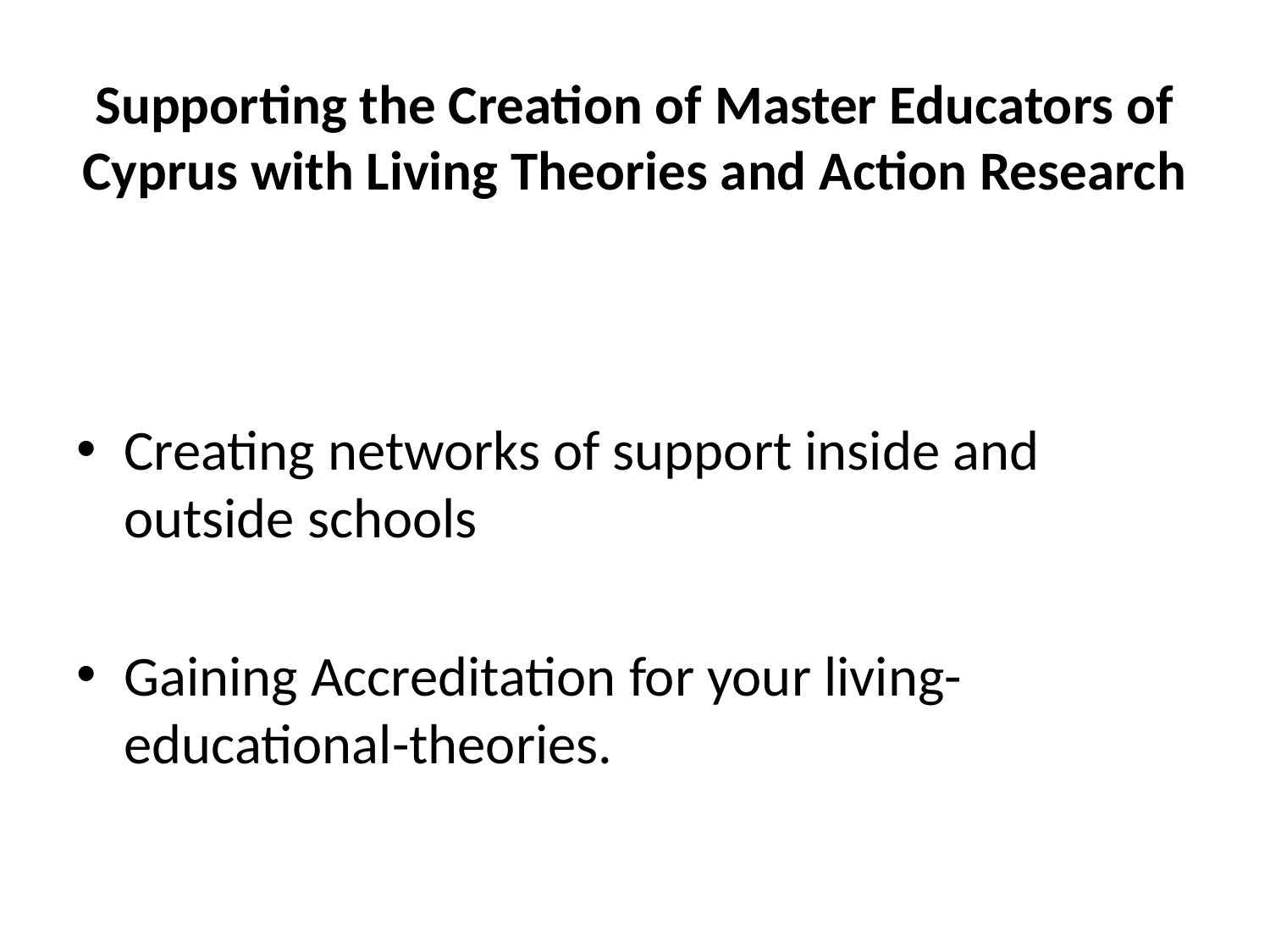

# Supporting the Creation of Master Educators of Cyprus with Living Theories and Action Research

Creating networks of support inside and outside schools

Gaining Accreditation for your living-educational-theories.